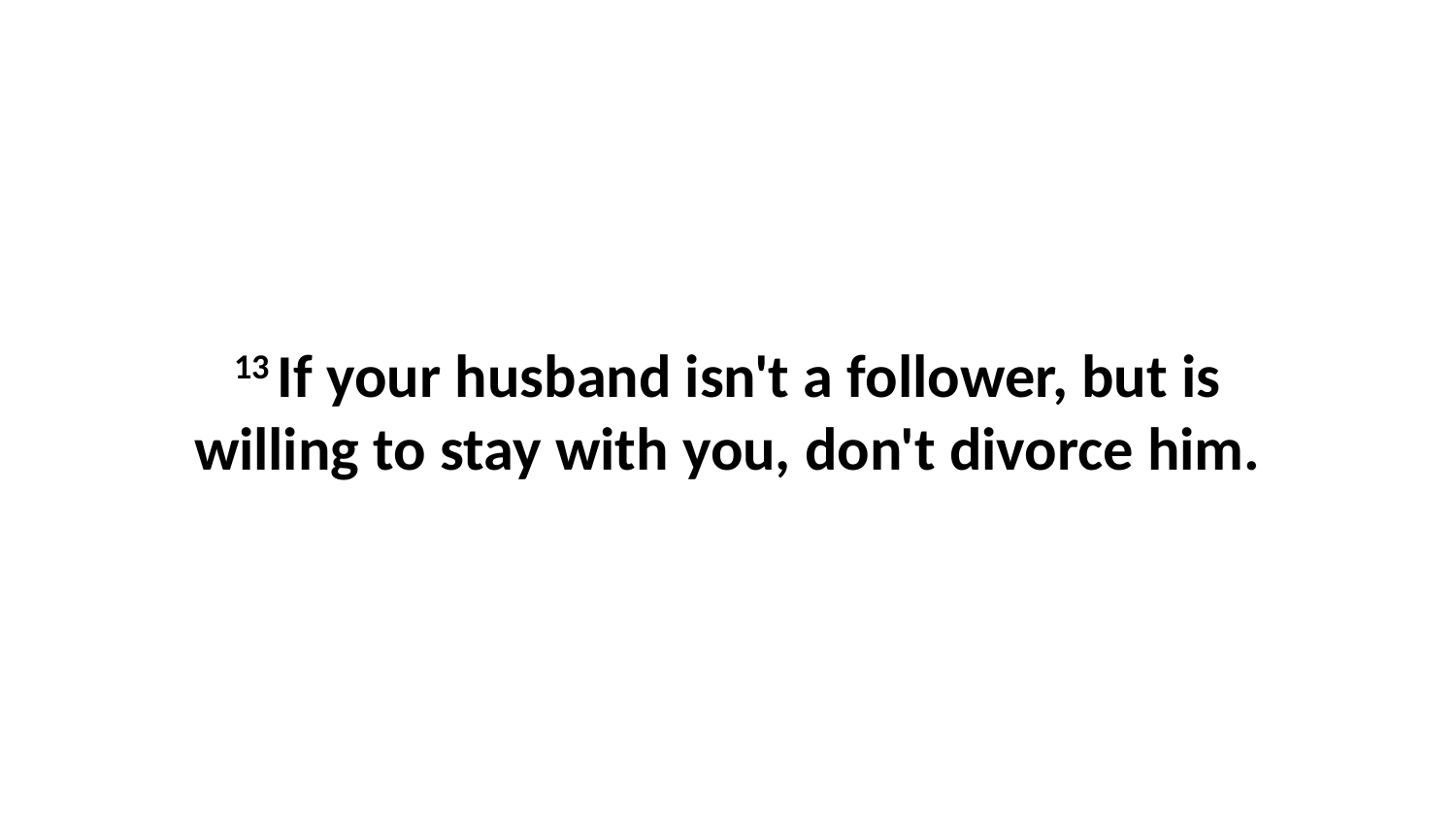

13 If your husband isn't a follower, but is willing to stay with you, don't divorce him.